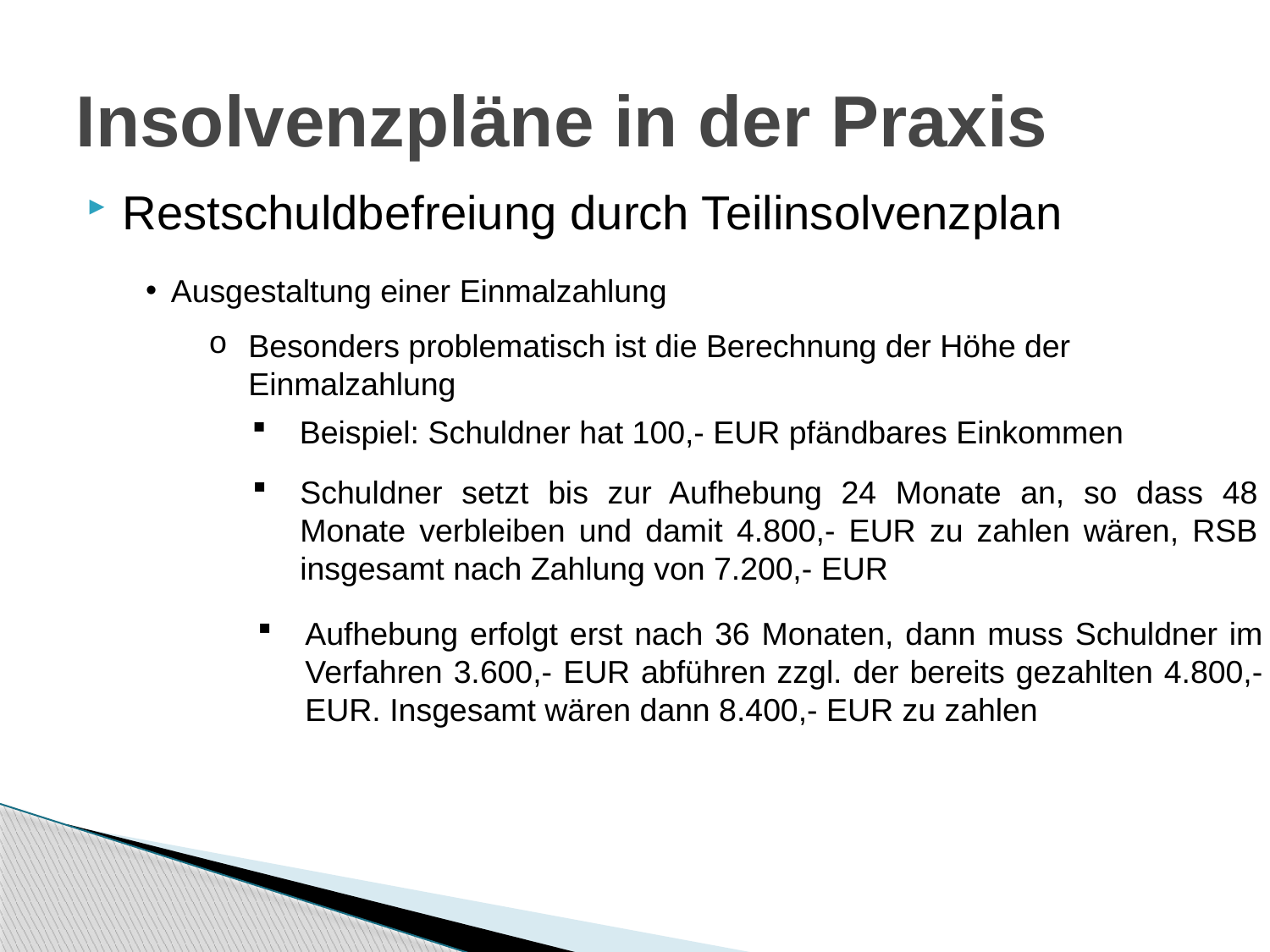

# Insolvenzpläne in der Praxis
Restschuldbefreiung durch Teilinsolvenzplan
Ausgestaltung einer Einmalzahlung
Besonders problematisch ist die Berechnung der Höhe der Einmalzahlung
Beispiel: Schuldner hat 100,- EUR pfändbares Einkommen
Schuldner setzt bis zur Aufhebung 24 Monate an, so dass 48 Monate verbleiben und damit 4.800,- EUR zu zahlen wären, RSB insgesamt nach Zahlung von 7.200,- EUR
Aufhebung erfolgt erst nach 36 Monaten, dann muss Schuldner im Verfahren 3.600,- EUR abführen zzgl. der bereits gezahlten 4.800,- EUR. Insgesamt wären dann 8.400,- EUR zu zahlen